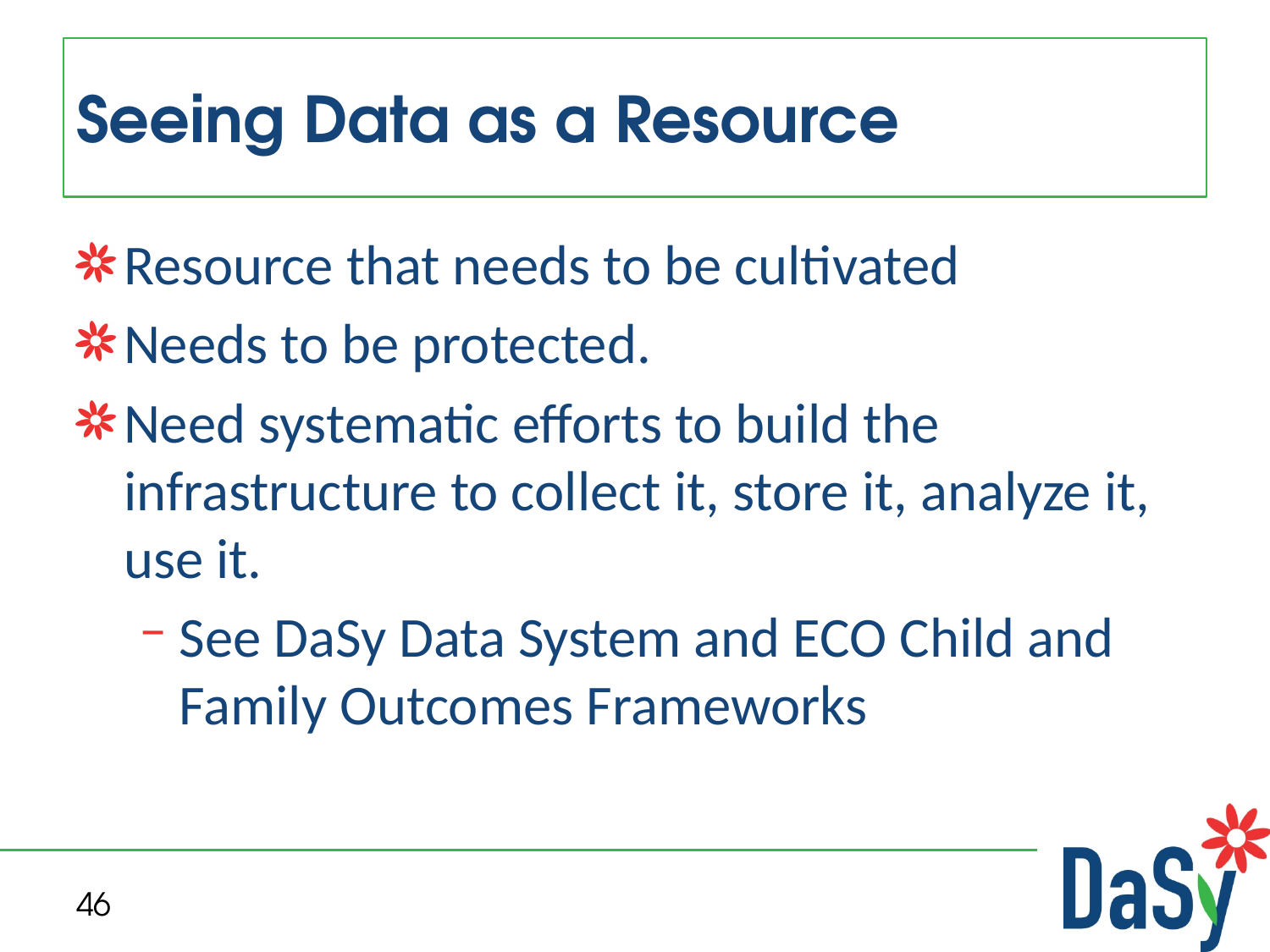

# Seeing Data as a Resource
Resource that needs to be cultivated
Needs to be protected.
Need systematic efforts to build the infrastructure to collect it, store it, analyze it, use it.
See DaSy Data System and ECO Child and Family Outcomes Frameworks
46